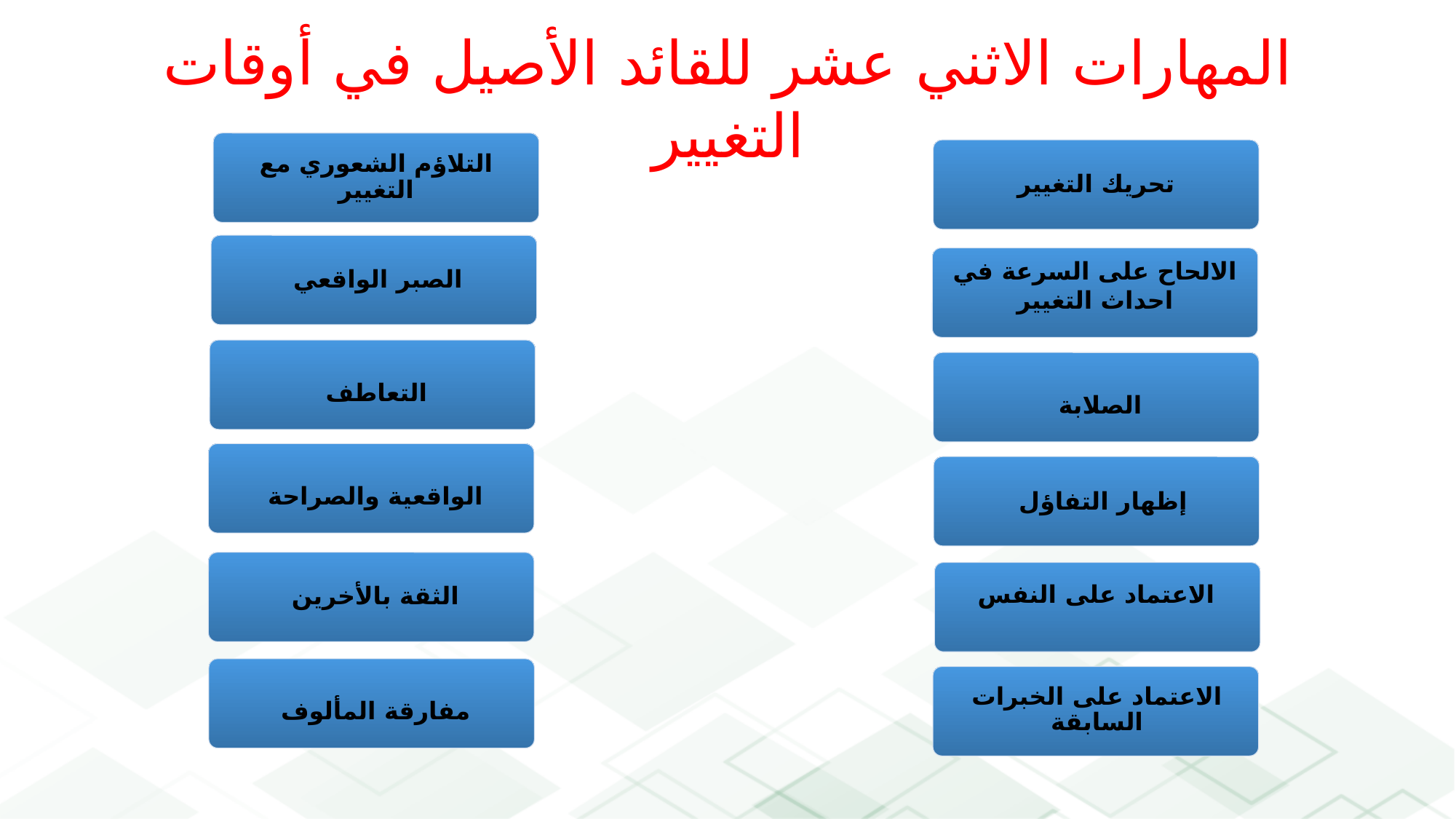

المهارات الاثني عشر للقائد الأصيل في أوقات التغيير

التلاؤم الشعوري مع التغيير

تحريك التغيير

الصبر الواقعي
الالحاح على السرعة في احداث التغيير

التعاطف

الصلابة

الواقعية والصراحة

إظهار التفاؤل

الثقة بالأخرين
الاعتماد على النفس

مفارقة المألوف

الاعتماد على الخبرات السابقة